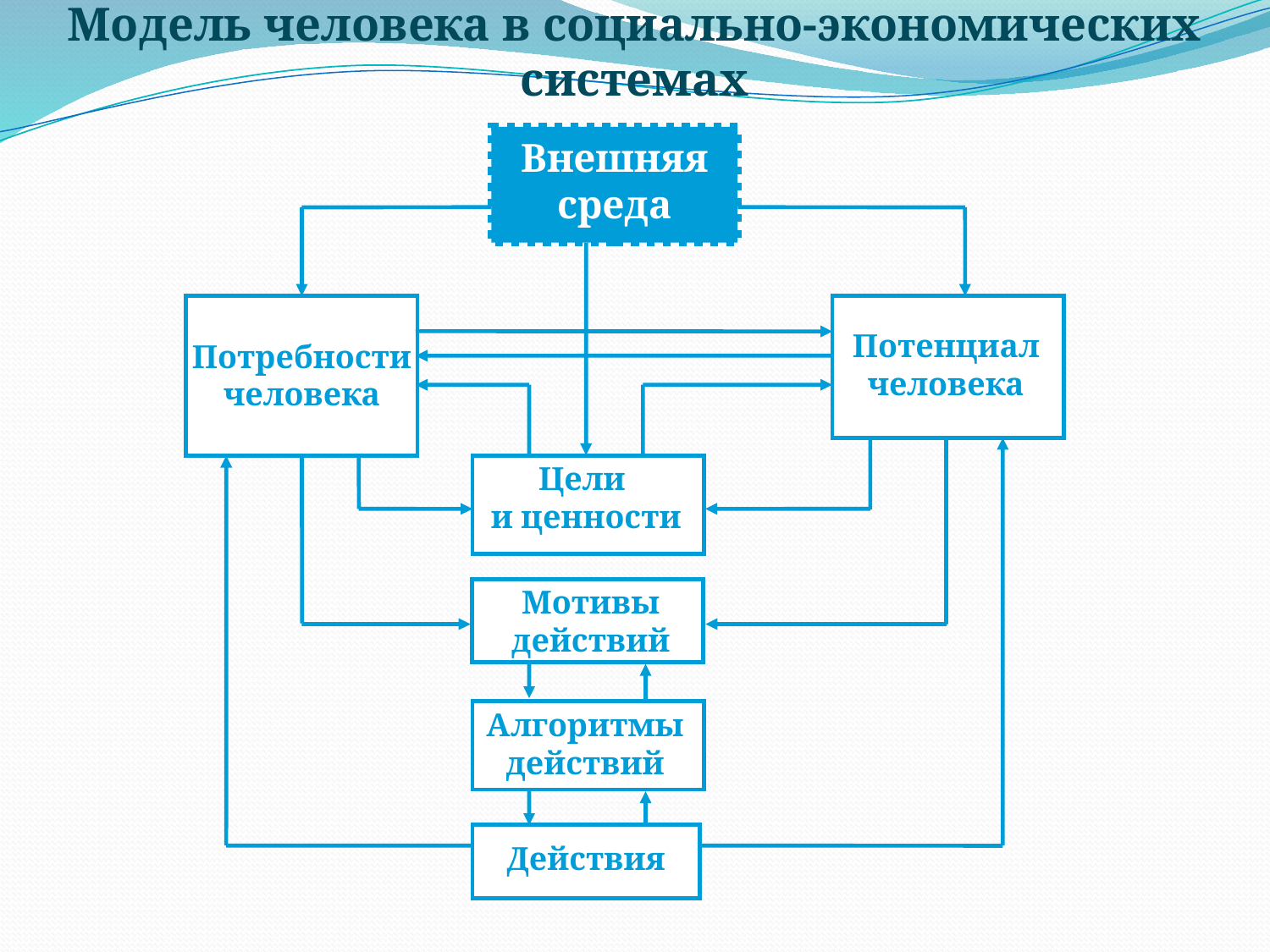

Модель человека в социально-экономических системах

Внешняя среда

Потенциал
человека

Потребности
человека

Цели
и ценности

Мотивы
действий

Алгоритмы
действий

Действия